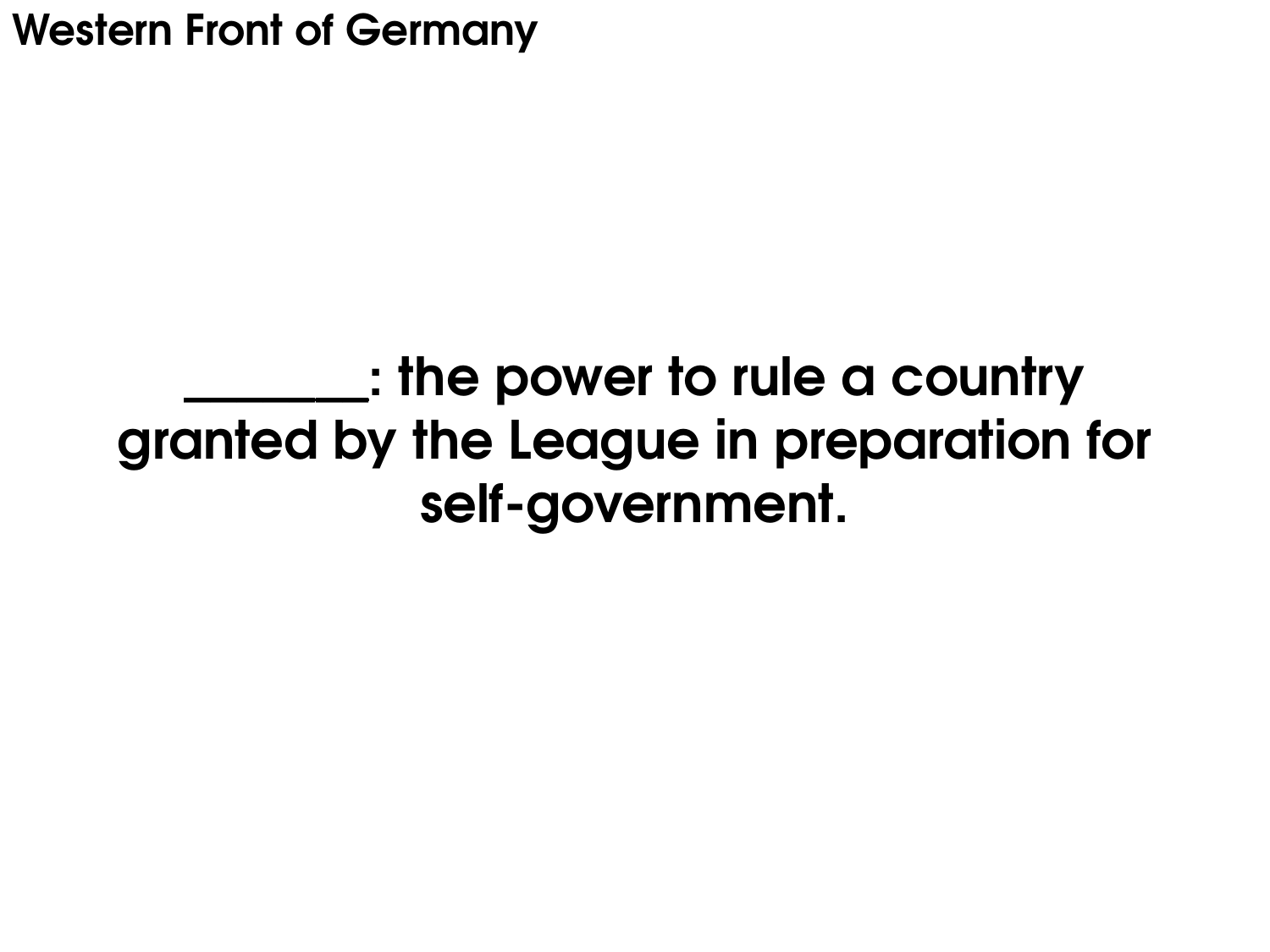

Western Front of Germany
# _______: the power to rule a country granted by the League in preparation for self-government.